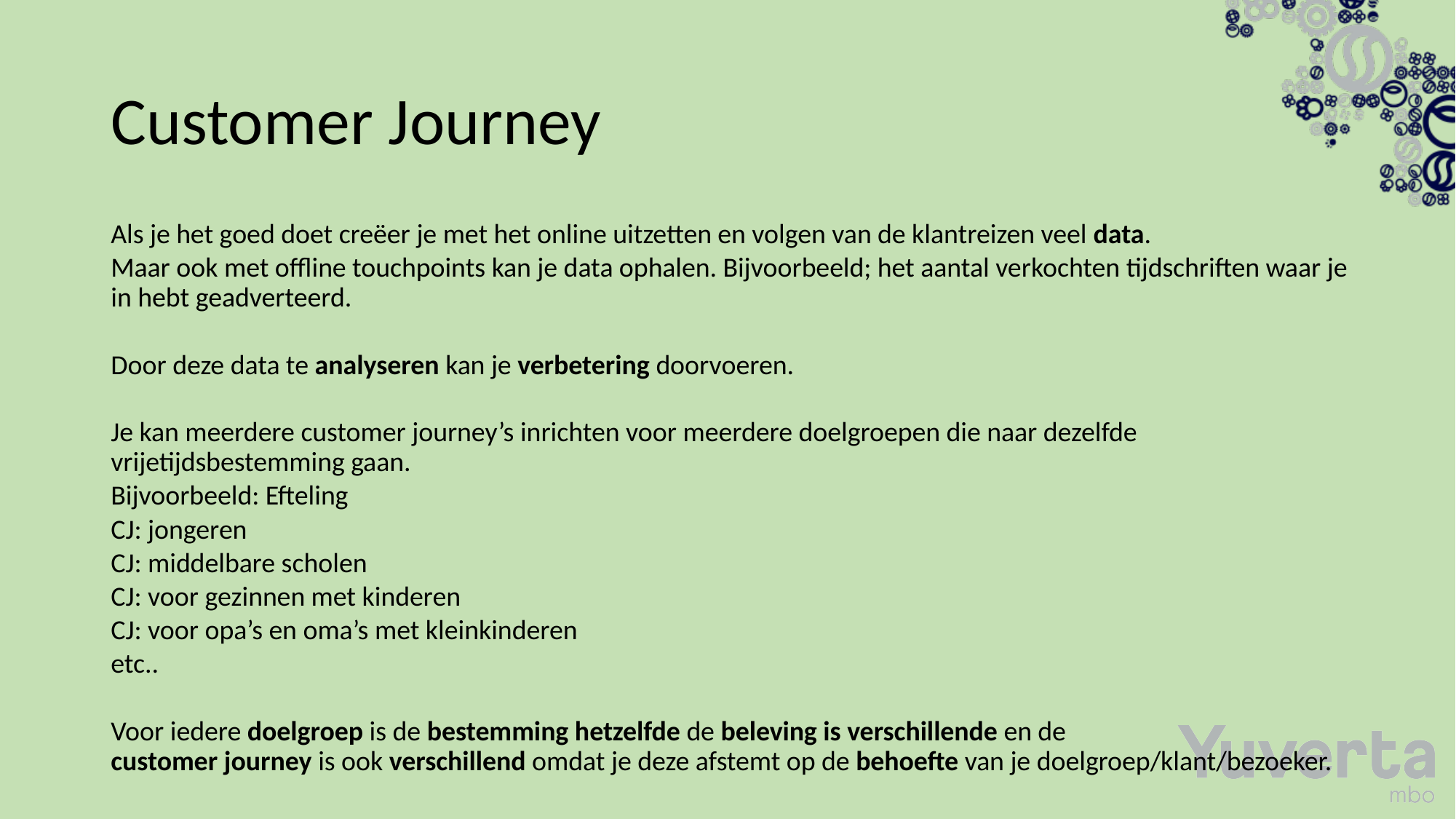

# Customer Journey
Als je het goed doet creëer je met het online uitzetten en volgen van de klantreizen veel data.
Maar ook met offline touchpoints kan je data ophalen. Bijvoorbeeld; het aantal verkochten tijdschriften waar je in hebt geadverteerd.

Door deze data te analyseren kan je verbetering doorvoeren.

Je kan meerdere customer journey’s inrichten voor meerdere doelgroepen die naar dezelfde vrijetijdsbestemming gaan.
Bijvoorbeeld: Efteling
CJ: jongeren
CJ: middelbare scholen
CJ: voor gezinnen met kinderen
CJ: voor opa’s en oma’s met kleinkinderen
etc..

Voor iedere doelgroep is de bestemming hetzelfde de beleving is verschillende en de
customer journey is ook verschillend omdat je deze afstemt op de behoefte van je doelgroep/klant/bezoeker.